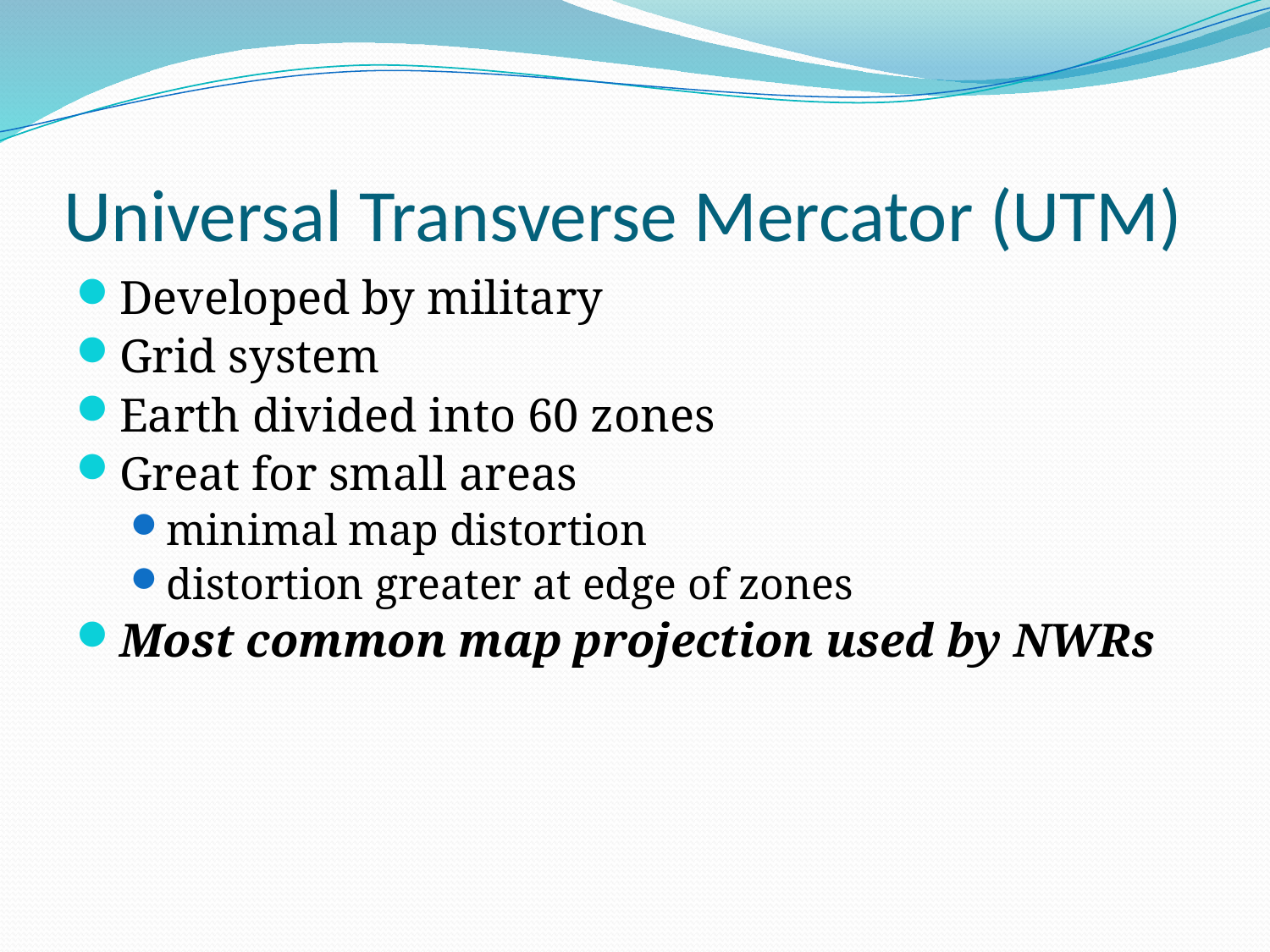

# Universal Transverse Mercator (UTM)
Developed by military
Grid system
Earth divided into 60 zones
Great for small areas
minimal map distortion
distortion greater at edge of zones
Most common map projection used by NWRs